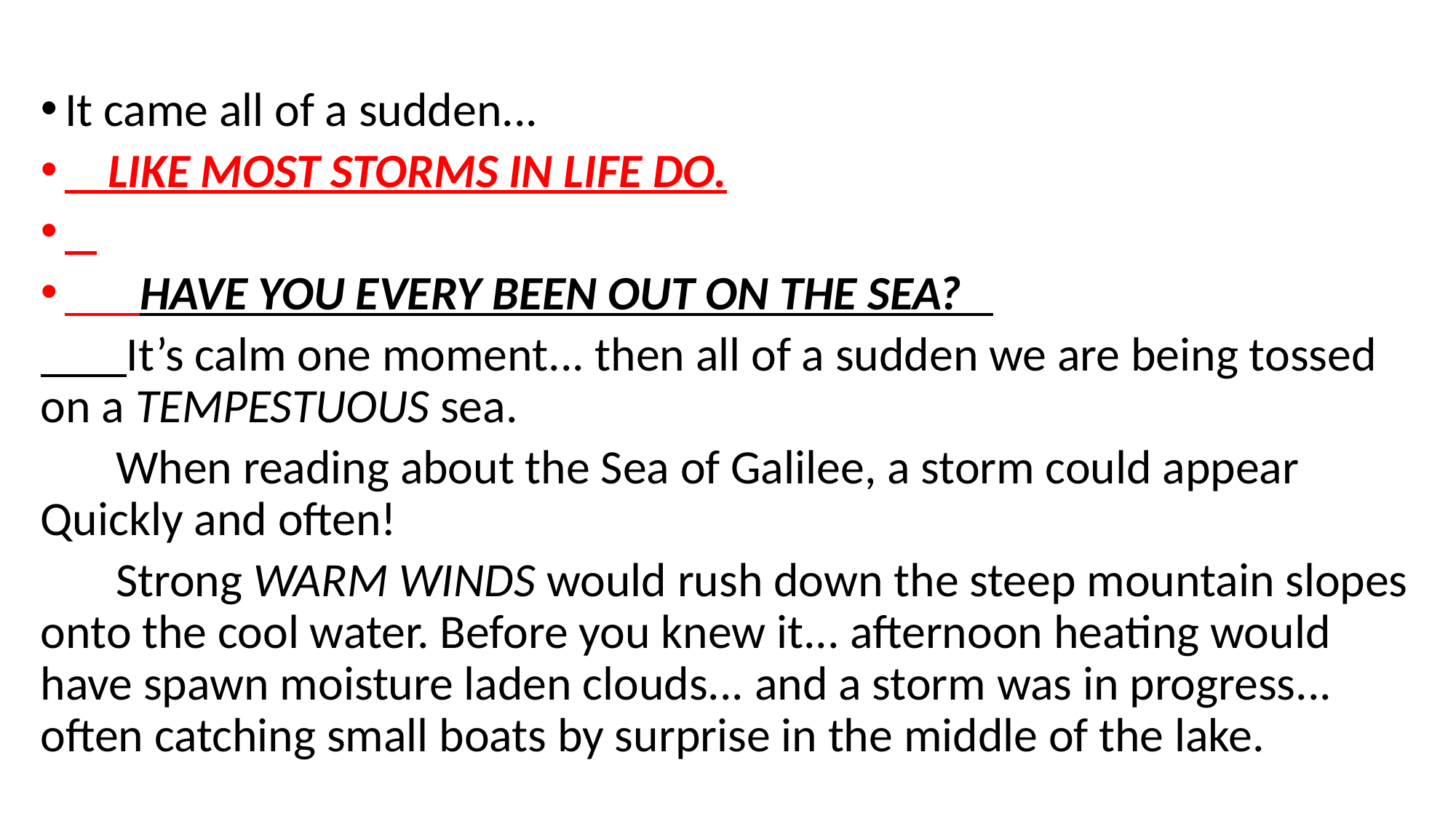

It came all of a sudden...
    Like most storms in life do.

       Have you every been out On the sea?
        It’s calm one moment... then all of a sudden we are being tossed on a tempestuous sea.
       When reading about the Sea of Galilee, a storm could appear Quickly and often!
       Strong warm winds would rush down the steep mountain slopes onto the cool water. Before you knew it... afternoon heating would have spawn moisture laden clouds... and a storm was in progress... often catching small boats by surprise in the middle of the lake.